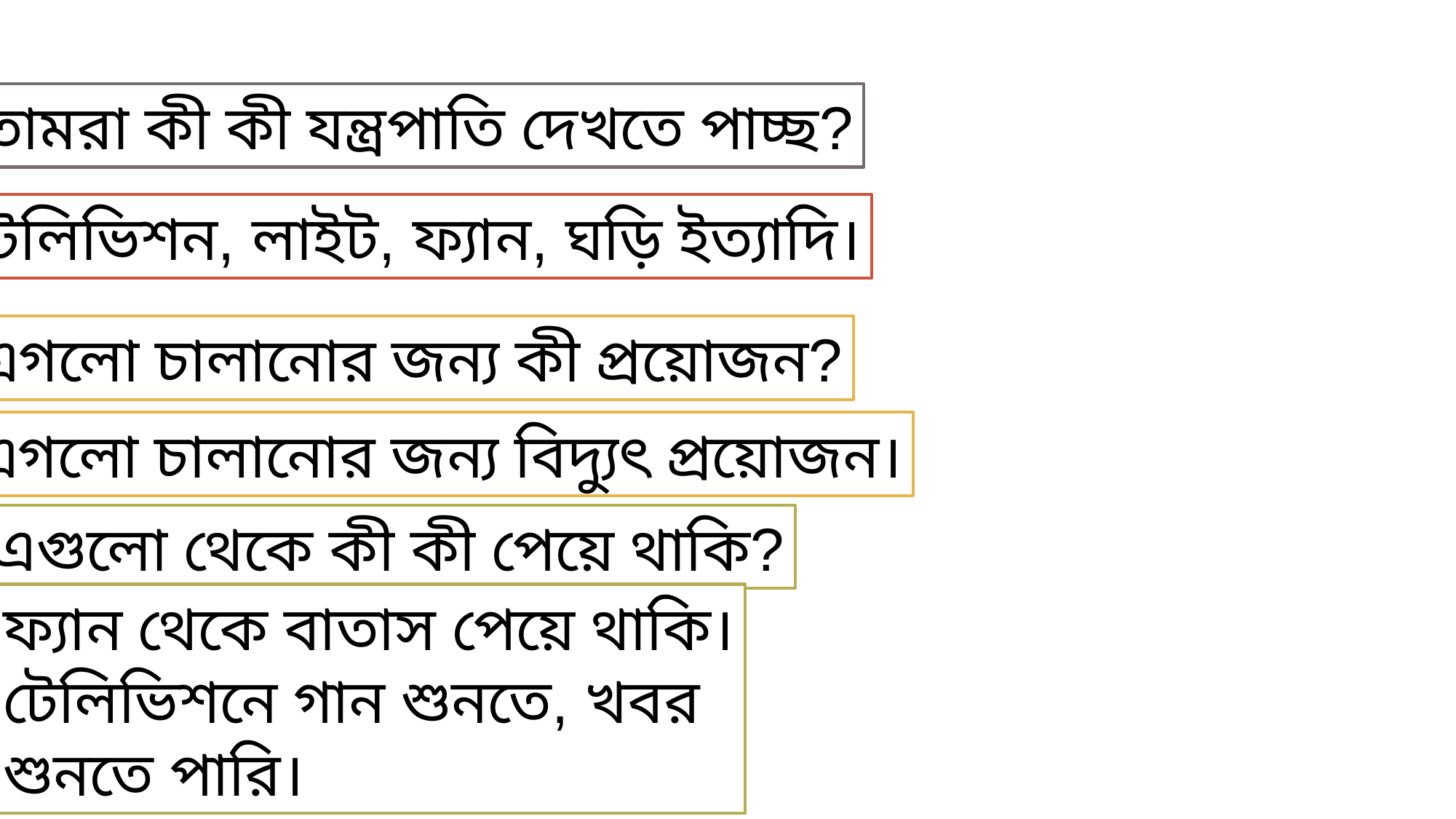

তোমরা কী কী যন্ত্রপাতি দেখতে পাচ্ছ?
টেলিভিশন, লাইট, ফ্যান, ঘড়ি ইত্যাদি।
এগলো চালানোর জন্য কী প্রয়োজন?
এগলো চালানোর জন্য বিদ্যুৎ প্রয়োজন।
এগুলো থেকে কী কী পেয়ে থাকি?
ফ্যান থেকে বাতাস পেয়ে থাকি।
টেলিভিশনে গান শুনতে, খবর
শুনতে পারি।